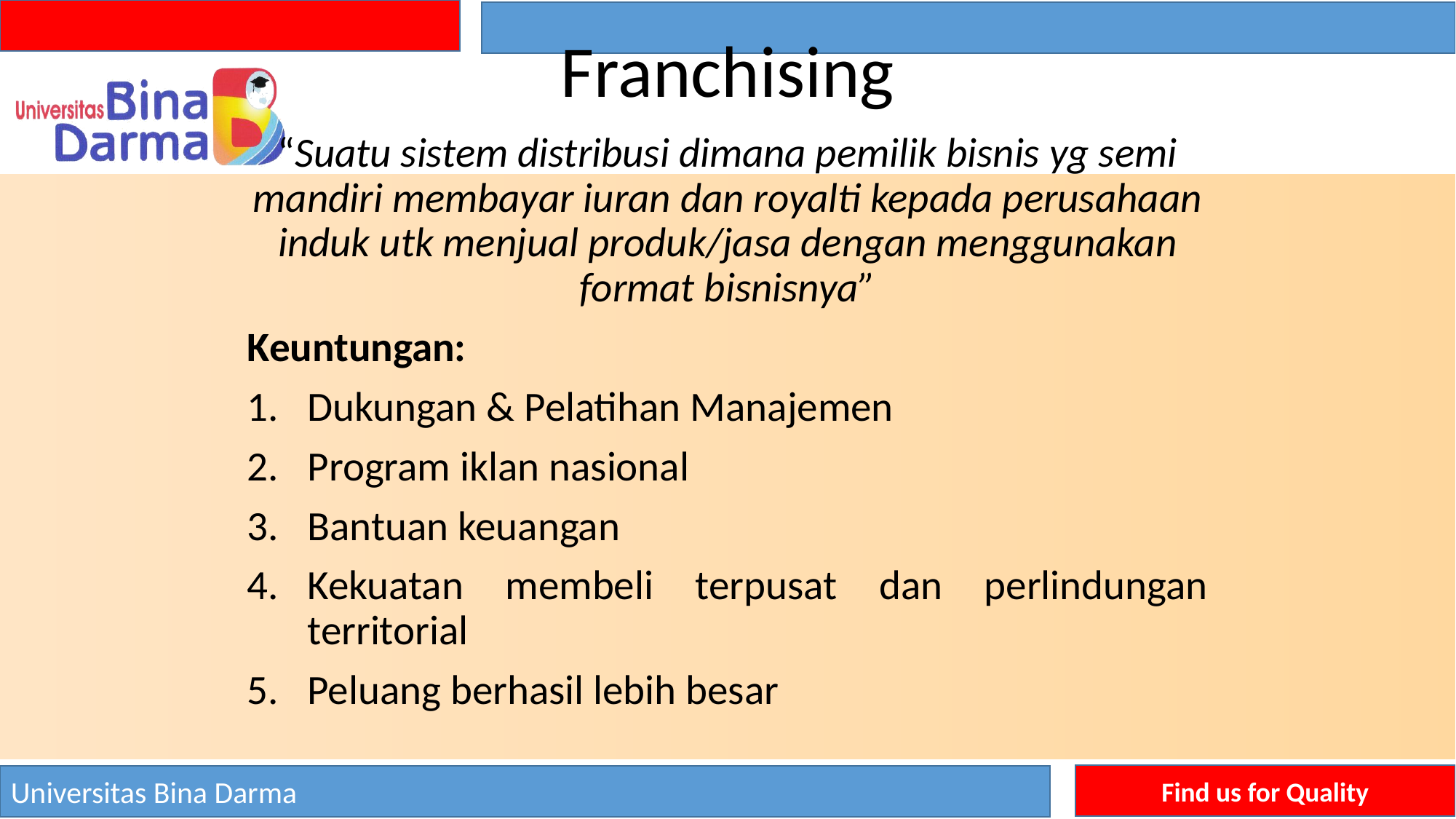

# Franchising
“Suatu sistem distribusi dimana pemilik bisnis yg semi mandiri membayar iuran dan royalti kepada perusahaan induk utk menjual produk/jasa dengan menggunakan format bisnisnya”
Keuntungan:
Dukungan & Pelatihan Manajemen
Program iklan nasional
Bantuan keuangan
Kekuatan membeli terpusat dan perlindungan territorial
Peluang berhasil lebih besar